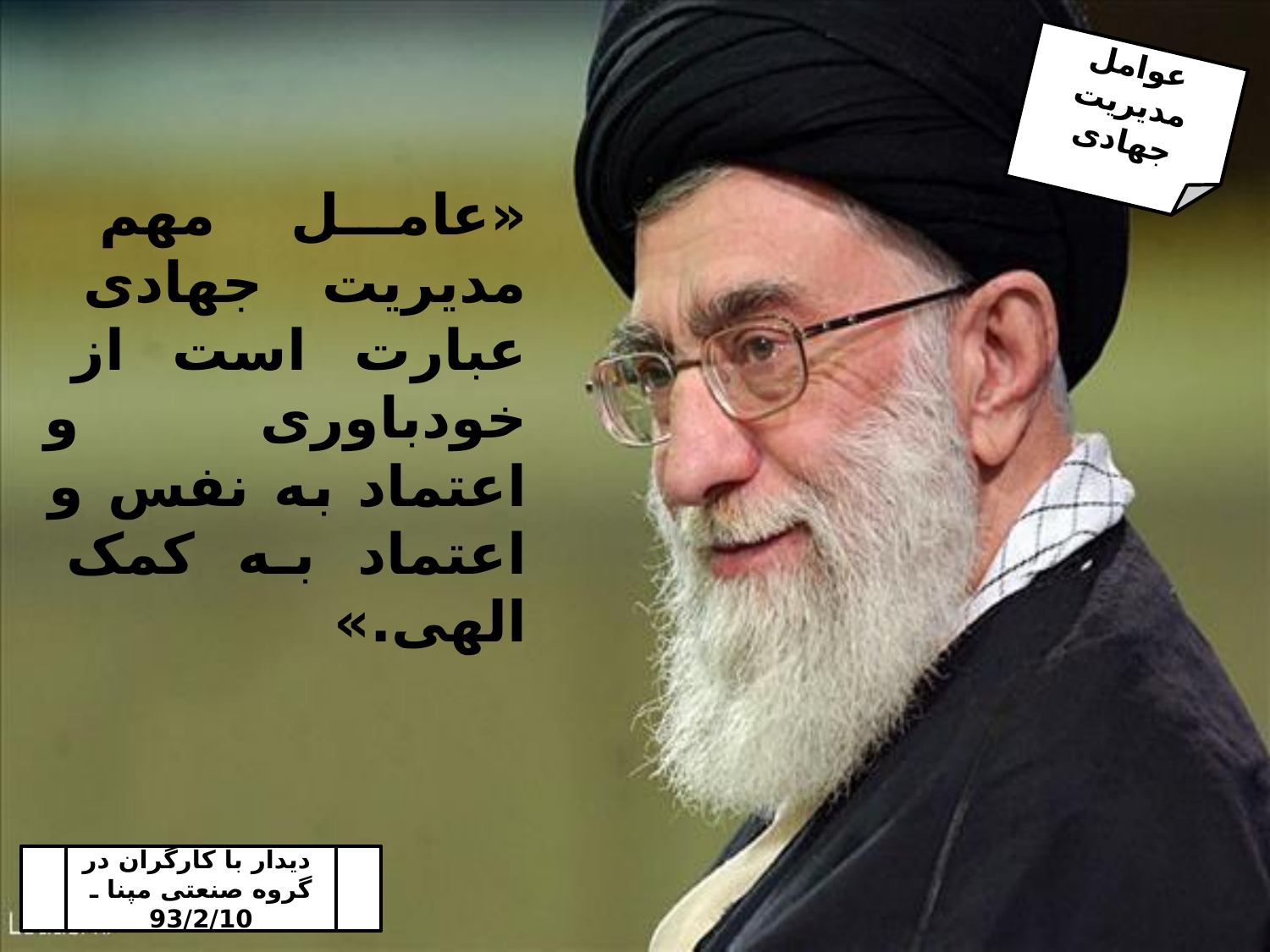

عوامل مدیریت جهادی
«عامل مهم مدیریت جهادی عبارت است از خودباوری و اعتماد به نفس و اعتماد به کمک الهی.»

 دیدار با کارگران در گروه صنعتی مپنا ـ 93/2/10